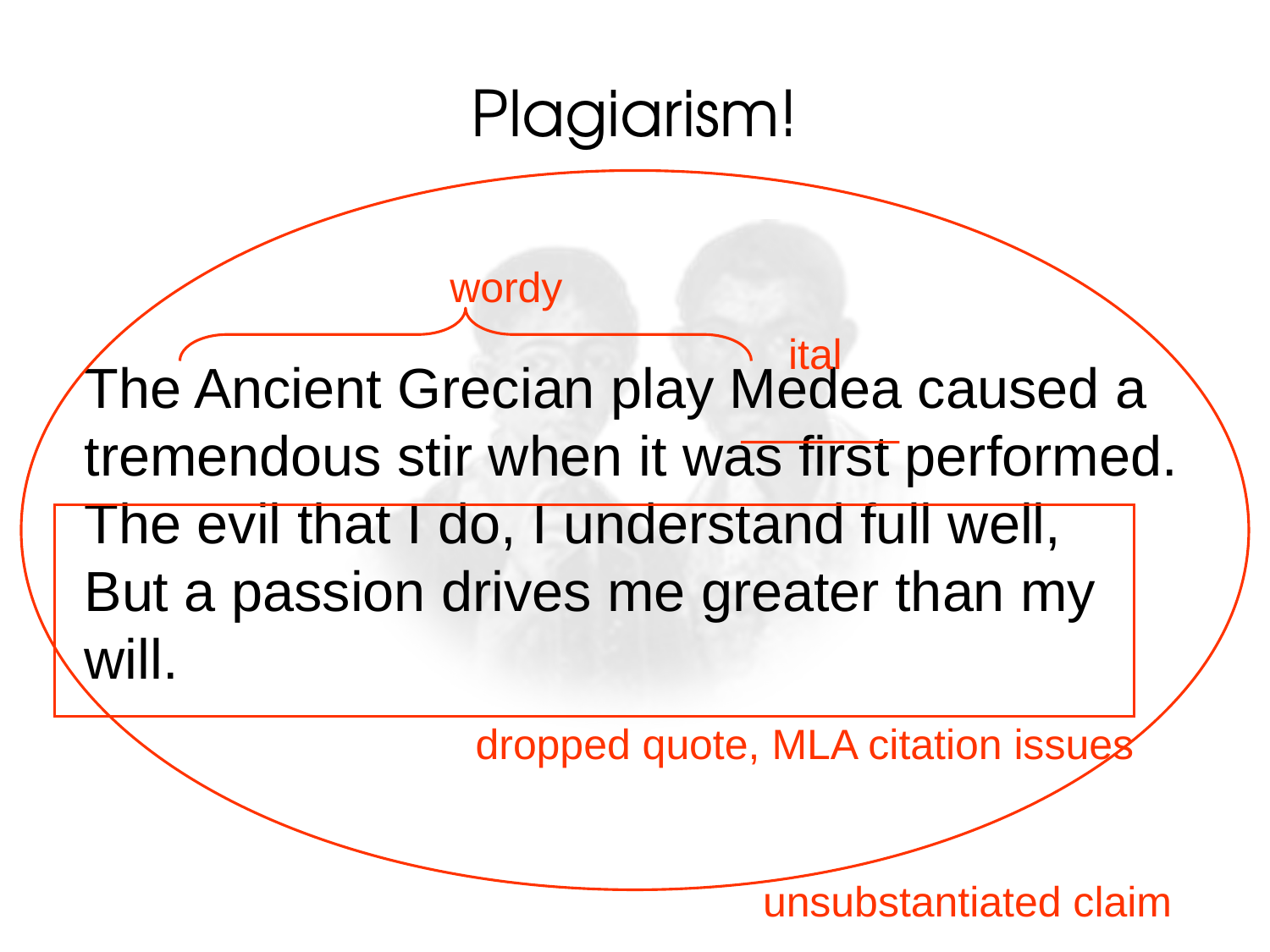

# Plagiarism!

unsubstantiated claim

wordy
ital

The Ancient Grecian play Medea caused a tremendous stir when it was first performed. The evil that I do, I understand full well,
But a passion drives me greater than my will.

dropped quote, MLA citation issues